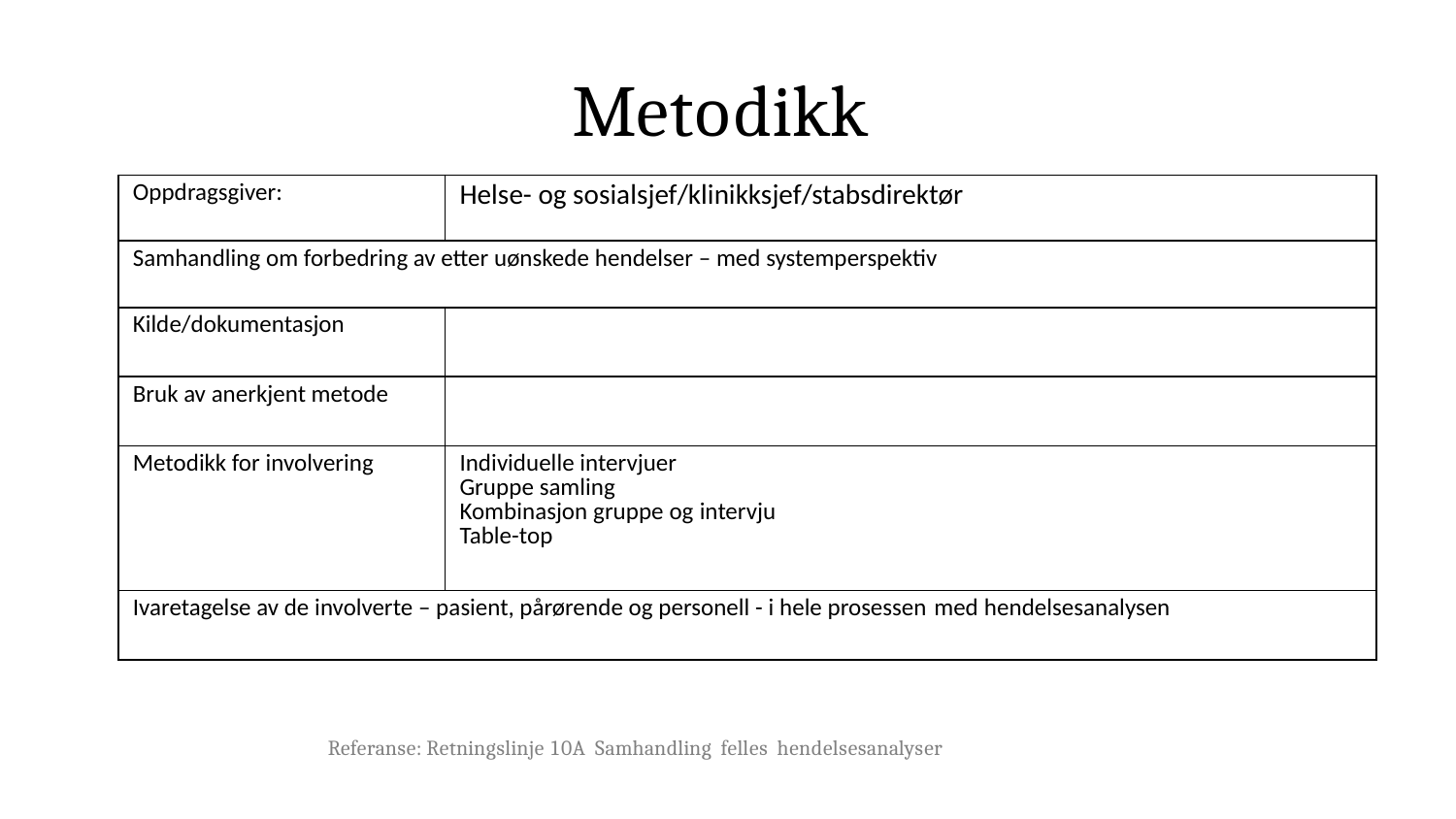

# Metodikk
| Oppdragsgiver: | Helse- og sosialsjef/klinikksjef/stabsdirektør |
| --- | --- |
| Samhandling om forbedring av etter uønskede hendelser – med systemperspektiv |  |
| Kilde/dokumentasjon |  |
| Bruk av anerkjent metode |  |
| Metodikk for involvering | Individuelle intervjuer  Gruppe samling  Kombinasjon gruppe og intervju Table-top |
| Ivaretagelse av de involverte – pasient, pårørende og personell - i hele prosessen med hendelsesanalysen |  |
Referanse: Retningslinje 10A  Samhandling  felles  hendelsesanalyser